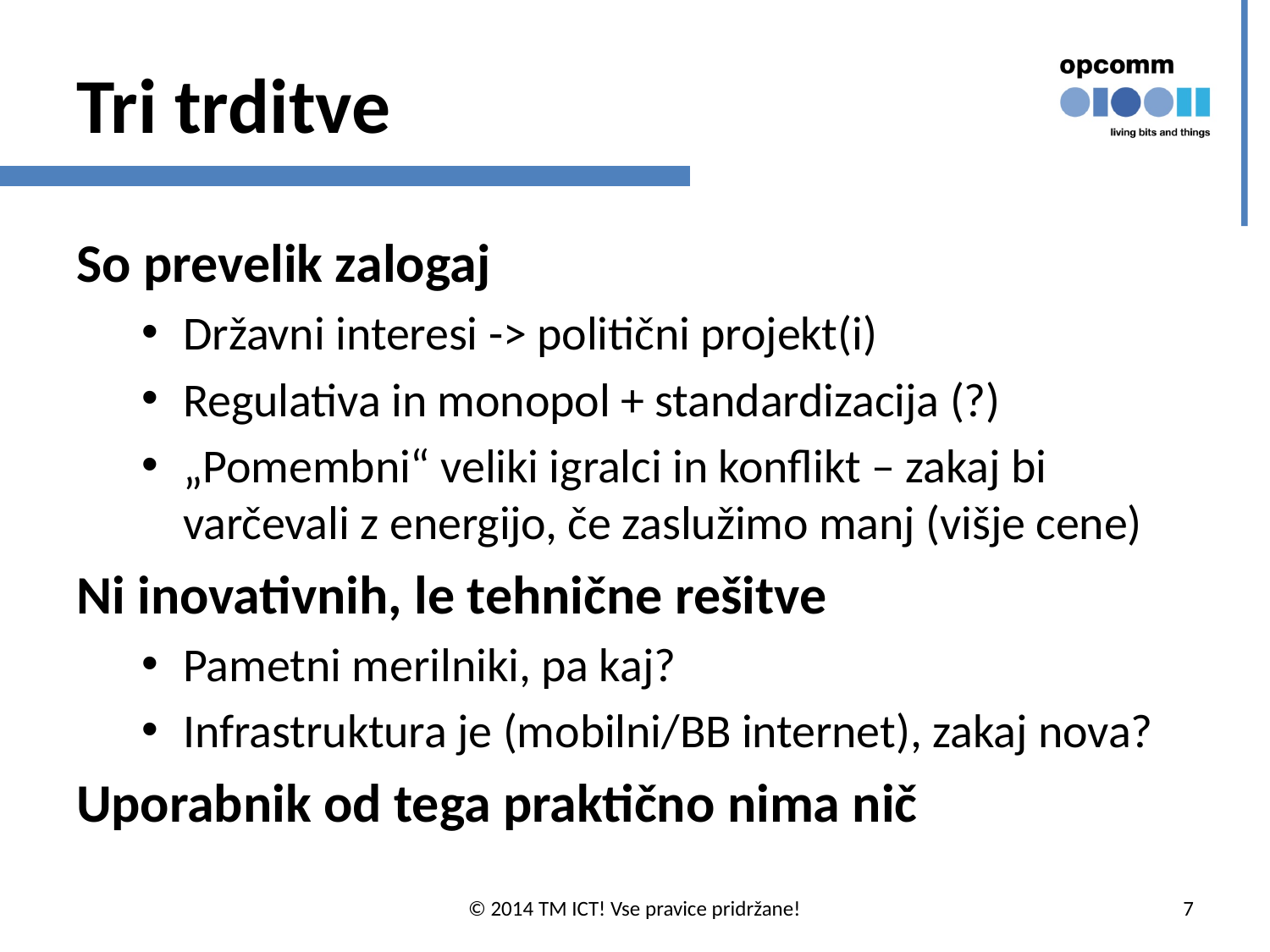

# Tri trditve
So prevelik zalogaj
Državni interesi -> politični projekt(i)
Regulativa in monopol + standardizacija (?)
„Pomembni“ veliki igralci in konflikt – zakaj bi varčevali z energijo, če zaslužimo manj (višje cene)
Ni inovativnih, le tehnične rešitve
Pametni merilniki, pa kaj?
Infrastruktura je (mobilni/BB internet), zakaj nova?
Uporabnik od tega praktično nima nič

© 2014 TM ICT! Vse pravice pridržane!
7